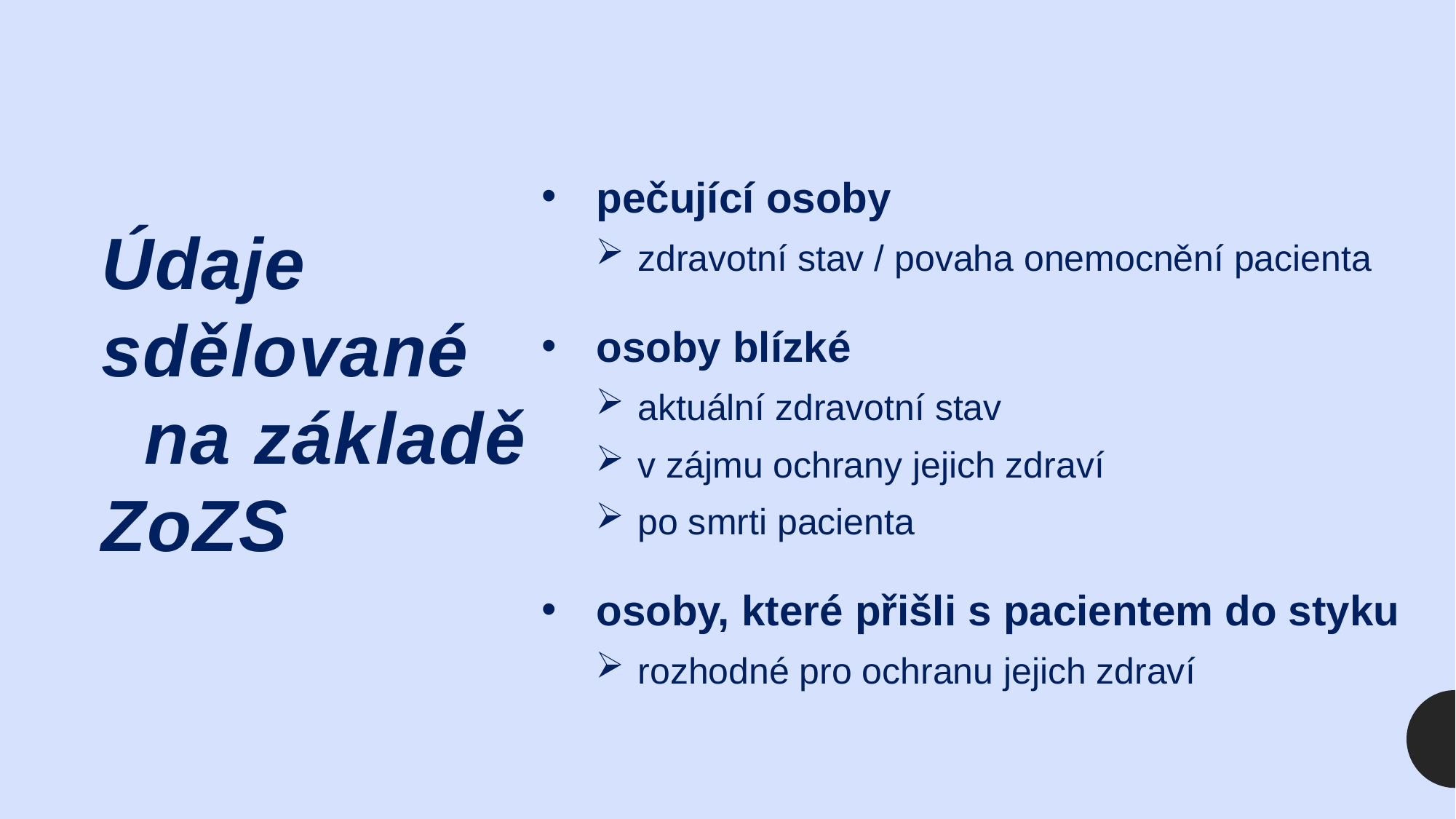

pečující osoby
zdravotní stav / povaha onemocnění pacienta
osoby blízké
aktuální zdravotní stav
v zájmu ochrany jejich zdraví
po smrti pacienta
osoby, které přišli s pacientem do styku
rozhodné pro ochranu jejich zdraví
# Údaje sdělované      na základě ZoZS